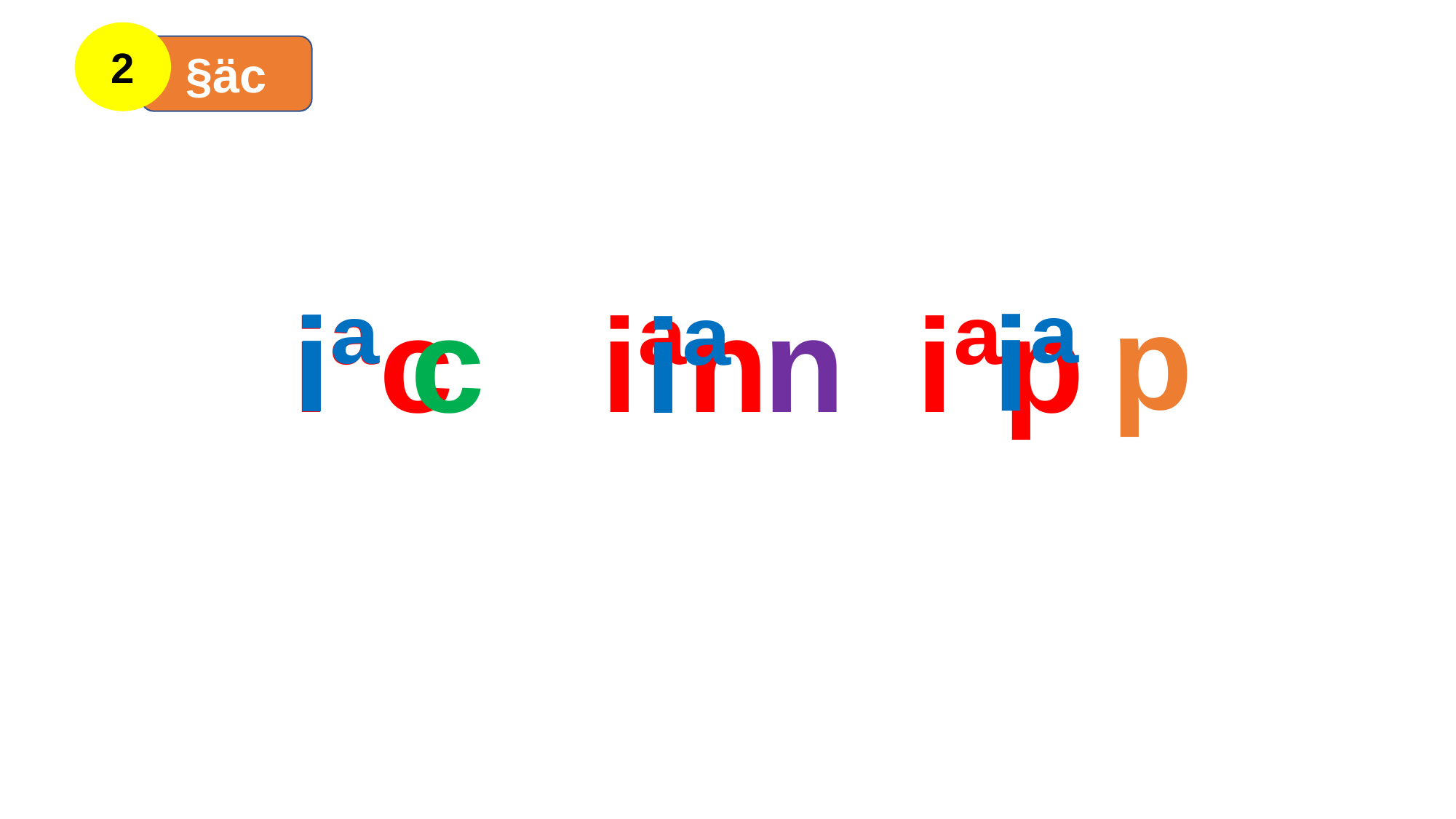

2
§äc
p
   iª
iª
   iªc    iªn    iªp
c
n
   iª